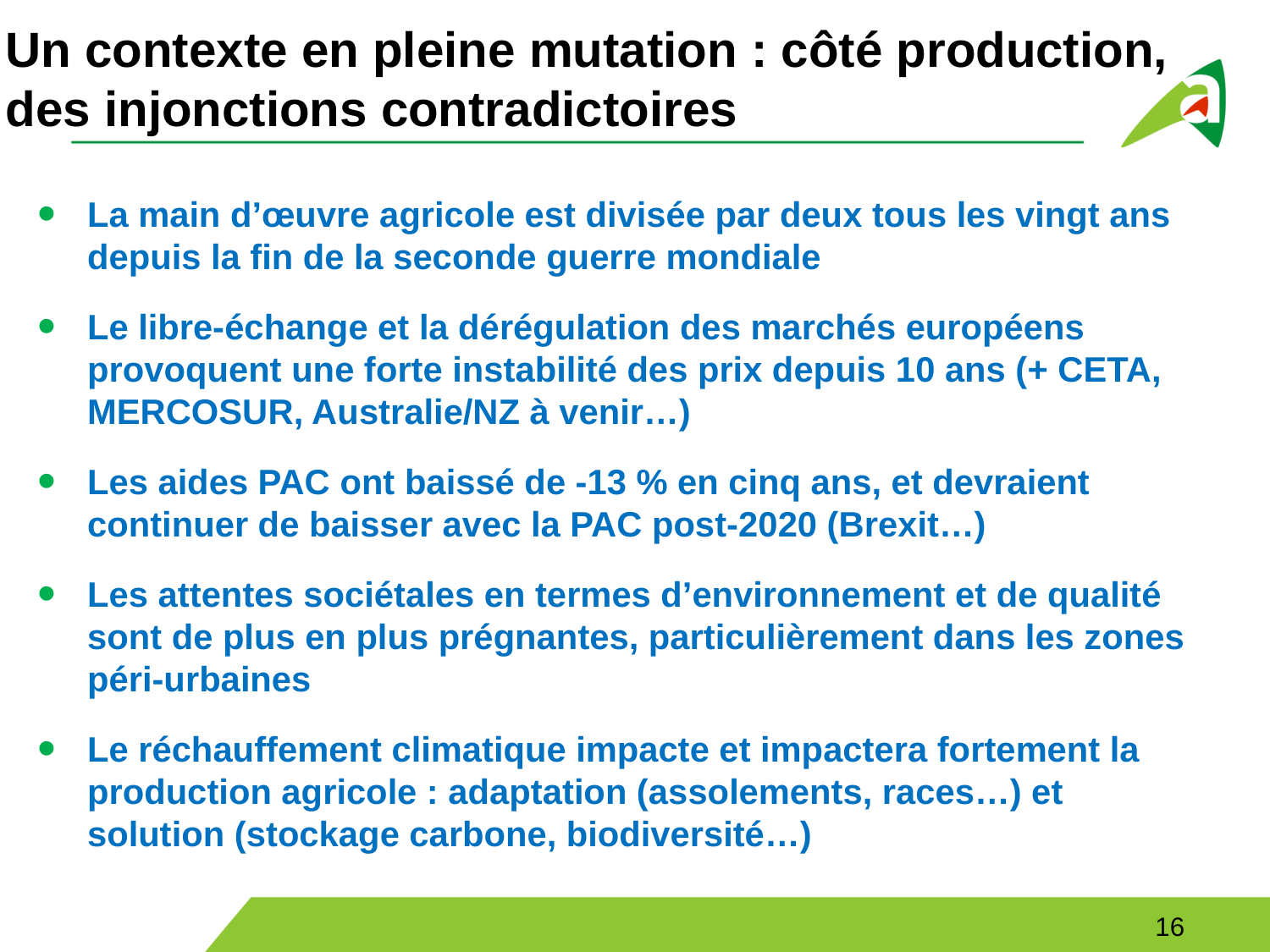

Un contexte en pleine mutation : côté production,
des injonctions contradictoires
La main d’œuvre agricole est divisée par deux tous les vingt ans depuis la fin de la seconde guerre mondiale
Le libre-échange et la dérégulation des marchés européens provoquent une forte instabilité des prix depuis 10 ans (+ CETA, MERCOSUR, Australie/NZ à venir…)
Les aides PAC ont baissé de -13 % en cinq ans, et devraient continuer de baisser avec la PAC post-2020 (Brexit…)
Les attentes sociétales en termes d’environnement et de qualité sont de plus en plus prégnantes, particulièrement dans les zones péri-urbaines
Le réchauffement climatique impacte et impactera fortement la production agricole : adaptation (assolements, races…) et solution (stockage carbone, biodiversité…)

16